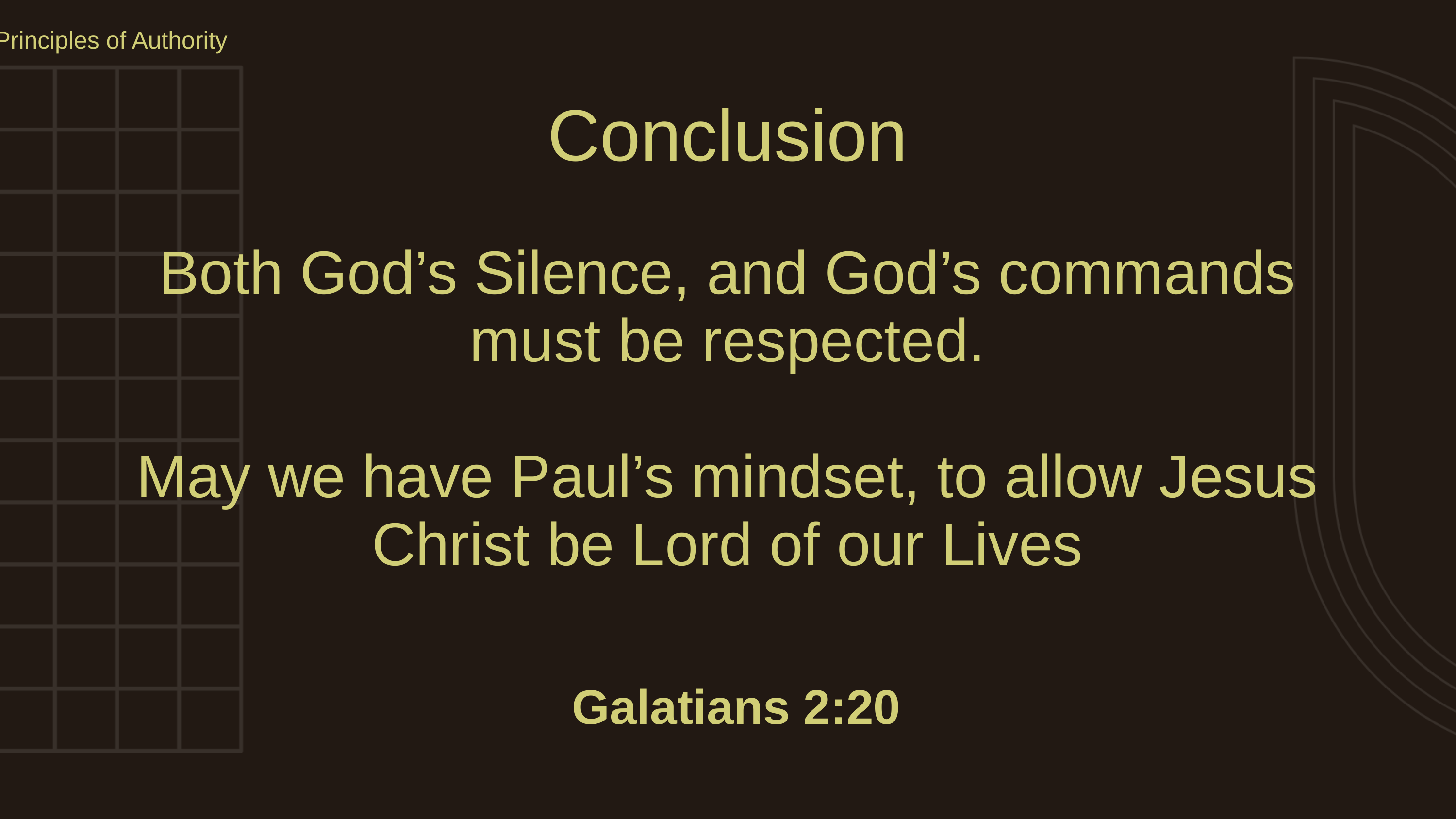

Principles of Authority
Conclusion
Both God’s Silence, and God’s commands must be respected.

May we have Paul’s mindset, to allow Jesus Christ be Lord of our Lives
Galatians 2:20